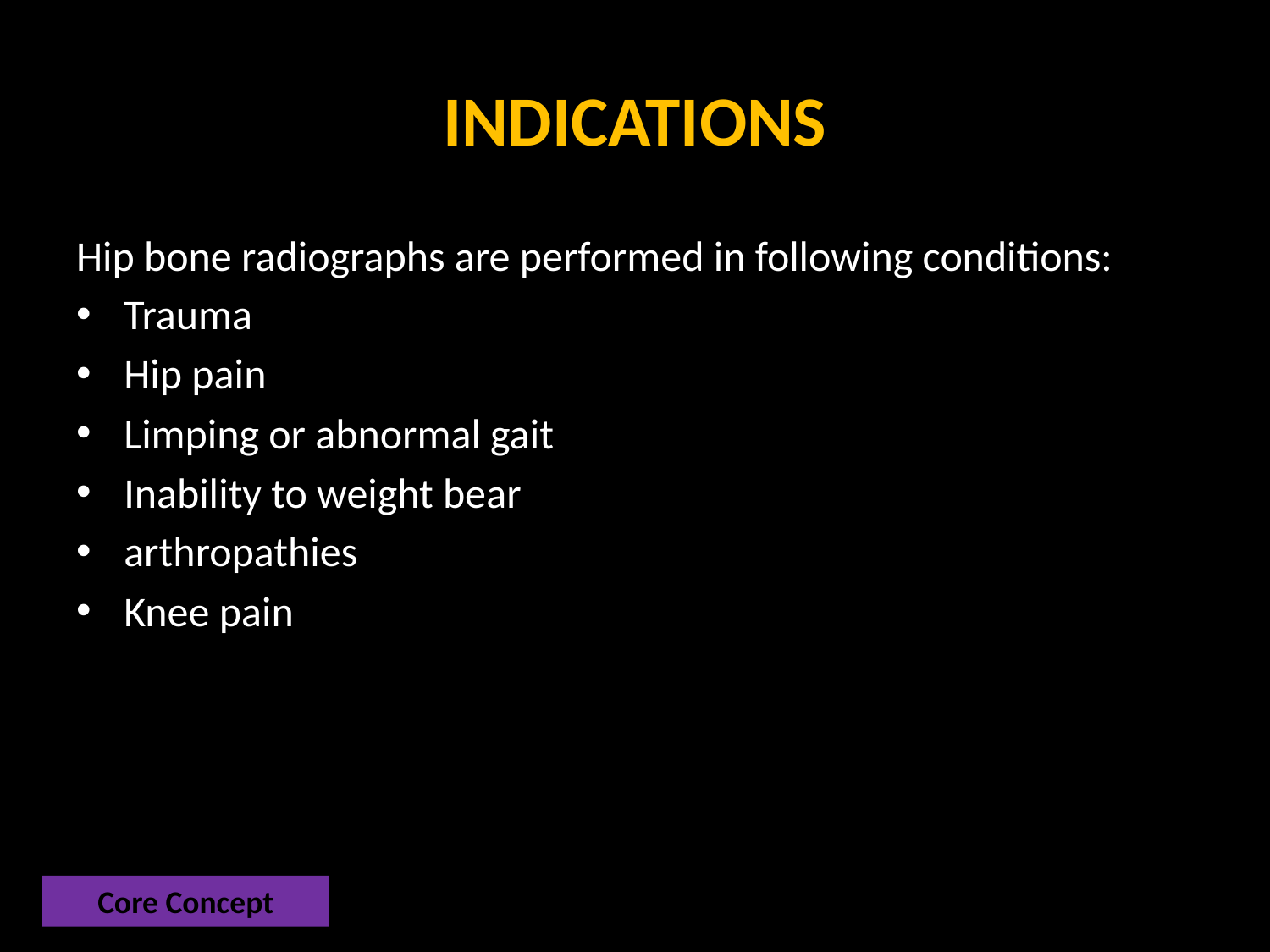

# INDICATIONS
Hip bone radiographs are performed in following conditions:
Trauma
Hip pain
Limping or abnormal gait
Inability to weight bear
arthropathies
Knee pain

Core Concept